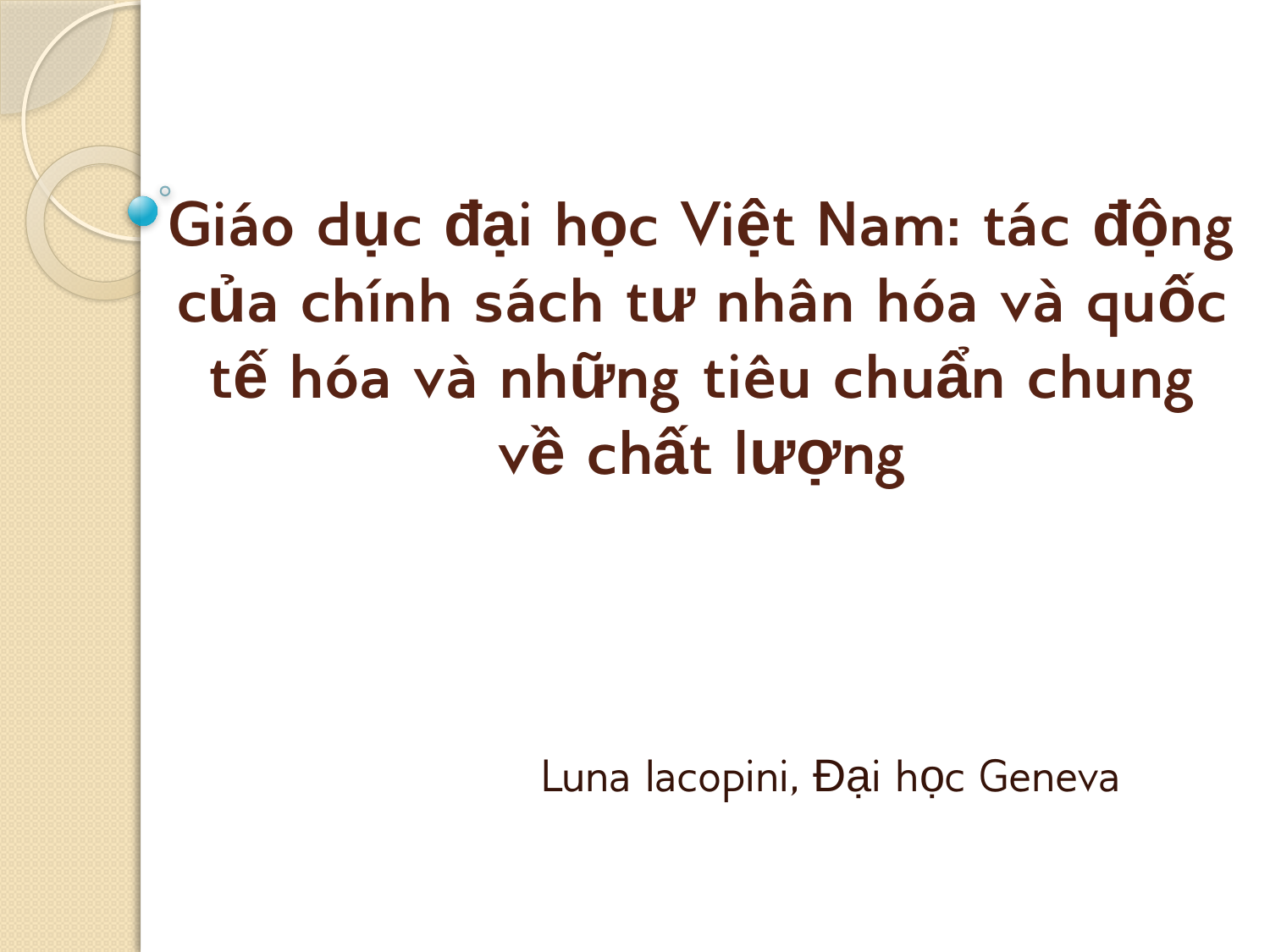

# Giáo dục đại học Việt Nam: tác động của chính sách tư nhân hóa và quốc tế hóa và những tiêu chuẩn chung về chất lượng
Luna Iacopini, Đại học Geneva